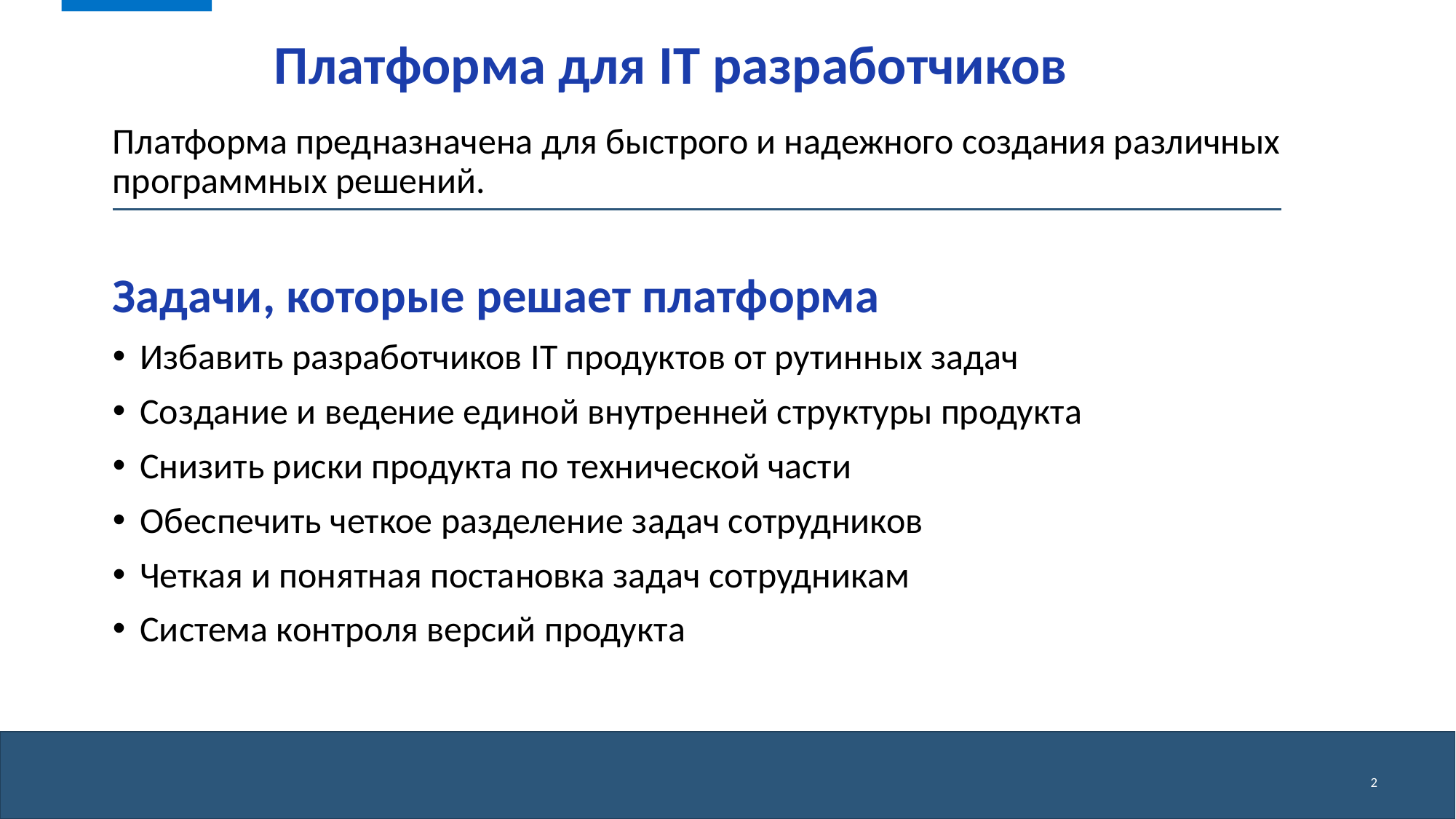

Платформа для IT разработчиков
Платформа предназначена для быстрого и надежного создания различных программных решений.

Задачи, которые решает платформа
Избавить разработчиков IT продуктов от рутинных задач
Создание и ведение единой внутренней структуры продукта
Снизить риски продукта по технической части
Обеспечить четкое разделение задач сотрудников
Четкая и понятная постановка задач сотрудникам
Система контроля версий продукта

2